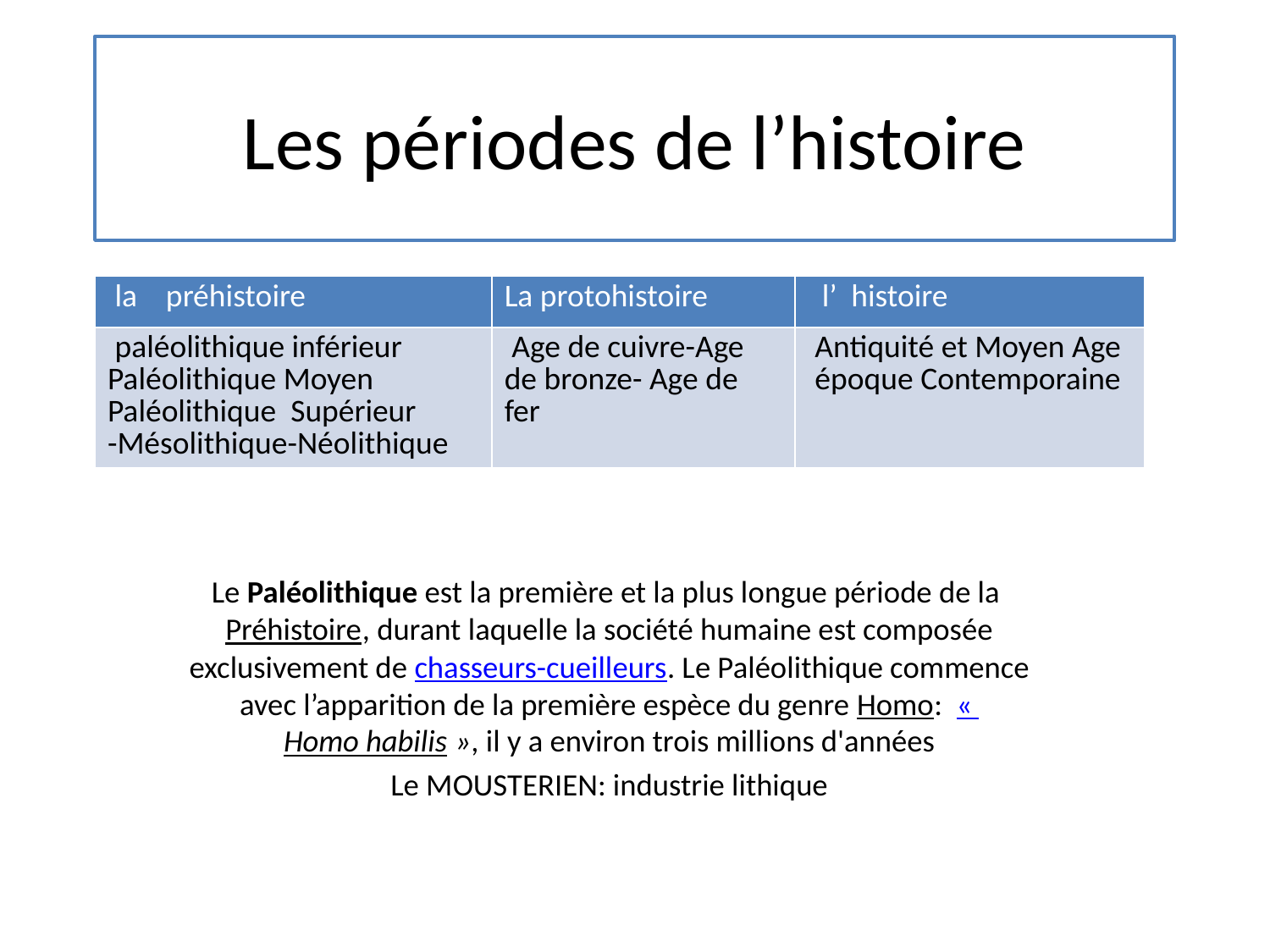

# Les périodes de l’histoire
| la préhistoire | La protohistoire | l’ histoire |
| --- | --- | --- |
| paléolithique inférieur Paléolithique Moyen Paléolithique Supérieur -Mésolithique-Néolithique | Age de cuivre-Age de bronze- Age de fer | Antiquité et Moyen Age époque Contemporaine |
Le Paléolithique est la première et la plus longue période de la Préhistoire, durant laquelle la société humaine est composée exclusivement de chasseurs-cueilleurs. Le Paléolithique commence avec l’apparition de la première espèce du genre Homo:  « Homo habilis », il y a environ trois millions d'années
Le MOUSTERIEN: industrie lithique